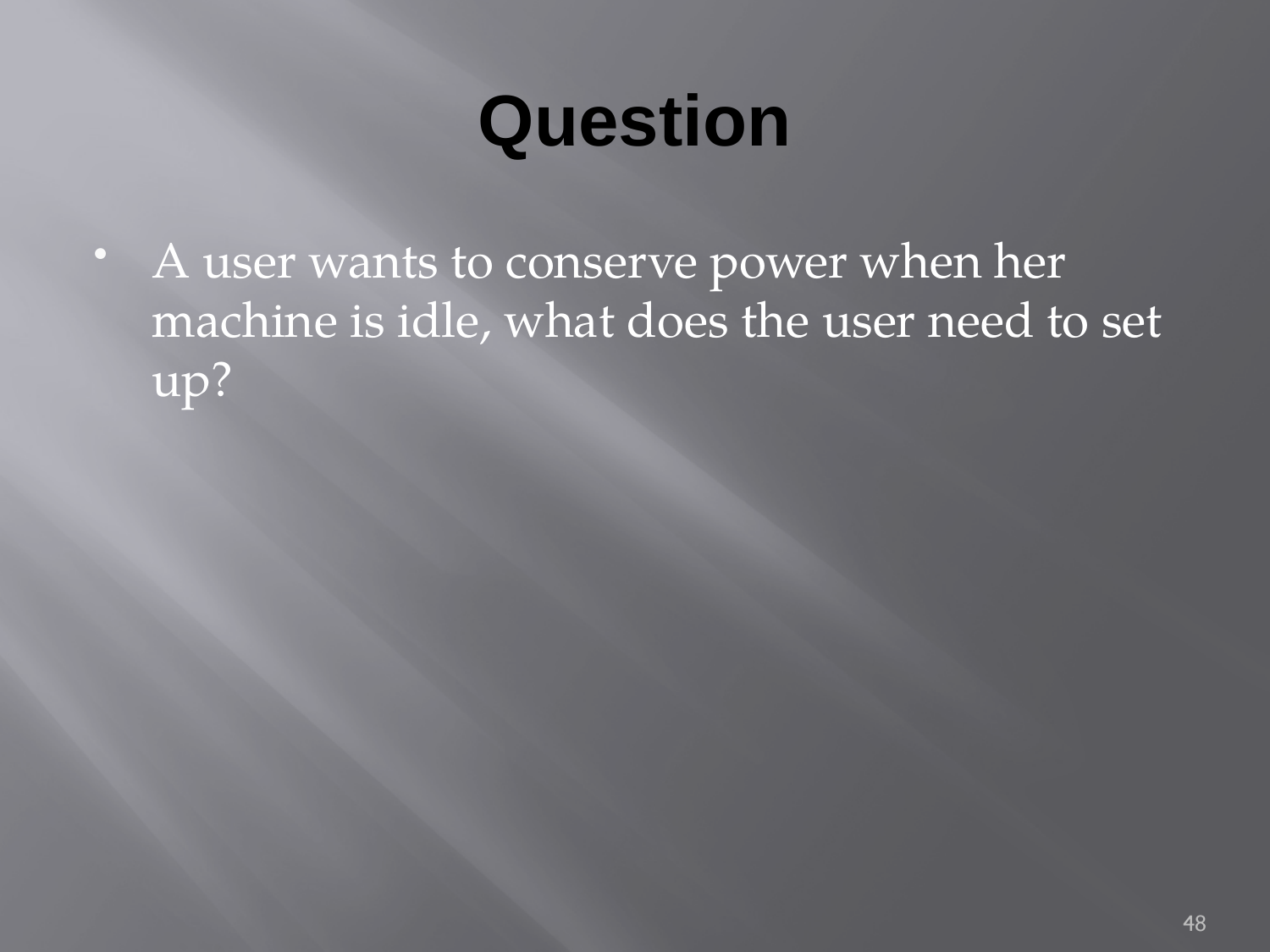

# Question
A user wants to conserve power when her machine is idle, what does the user need to set up?
48